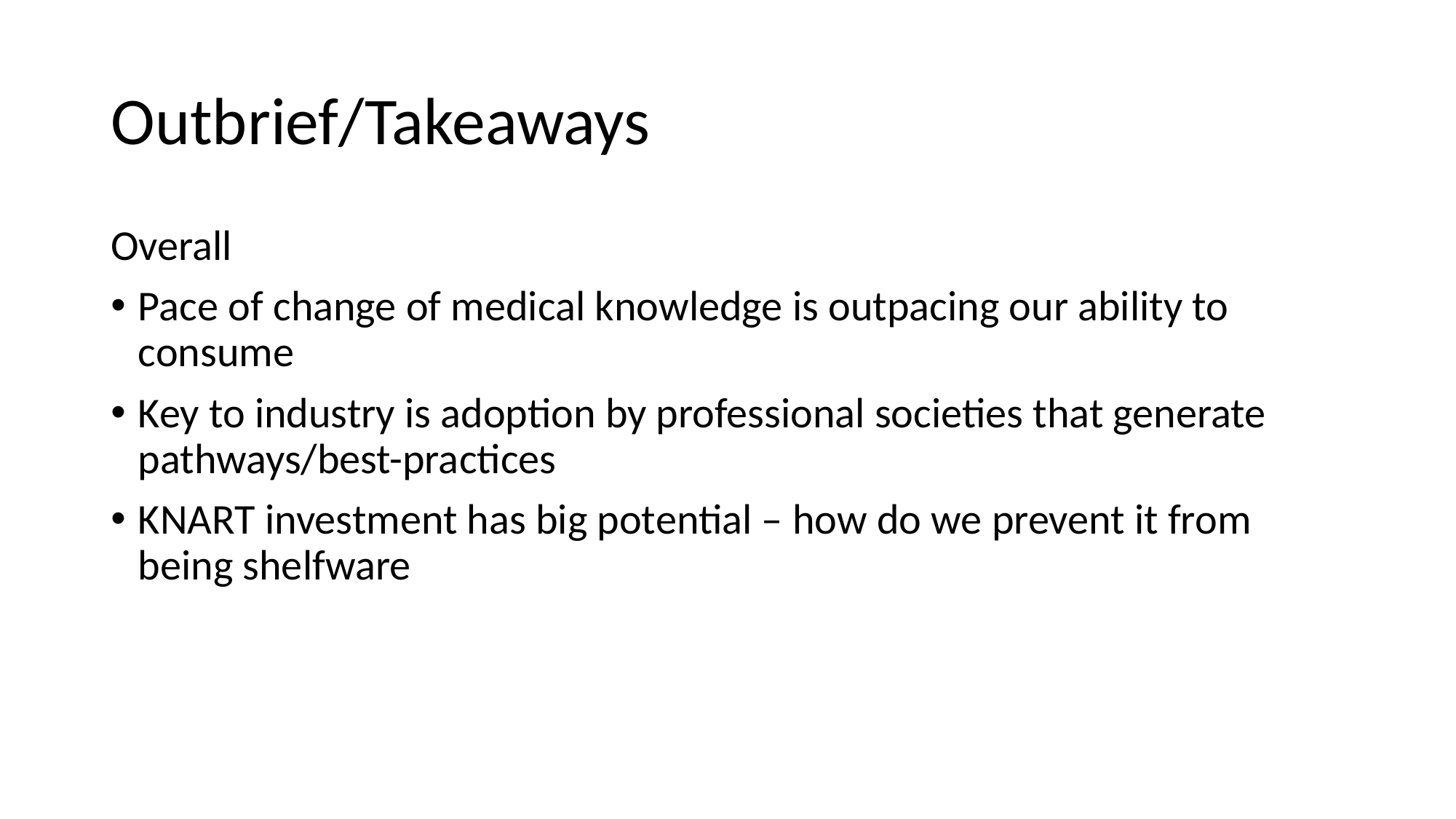

# Outbrief/Takeaways
Overall
Pace of change of medical knowledge is outpacing our ability to consume
Key to industry is adoption by professional societies that generate pathways/best-practices
KNART investment has big potential – how do we prevent it from being shelfware